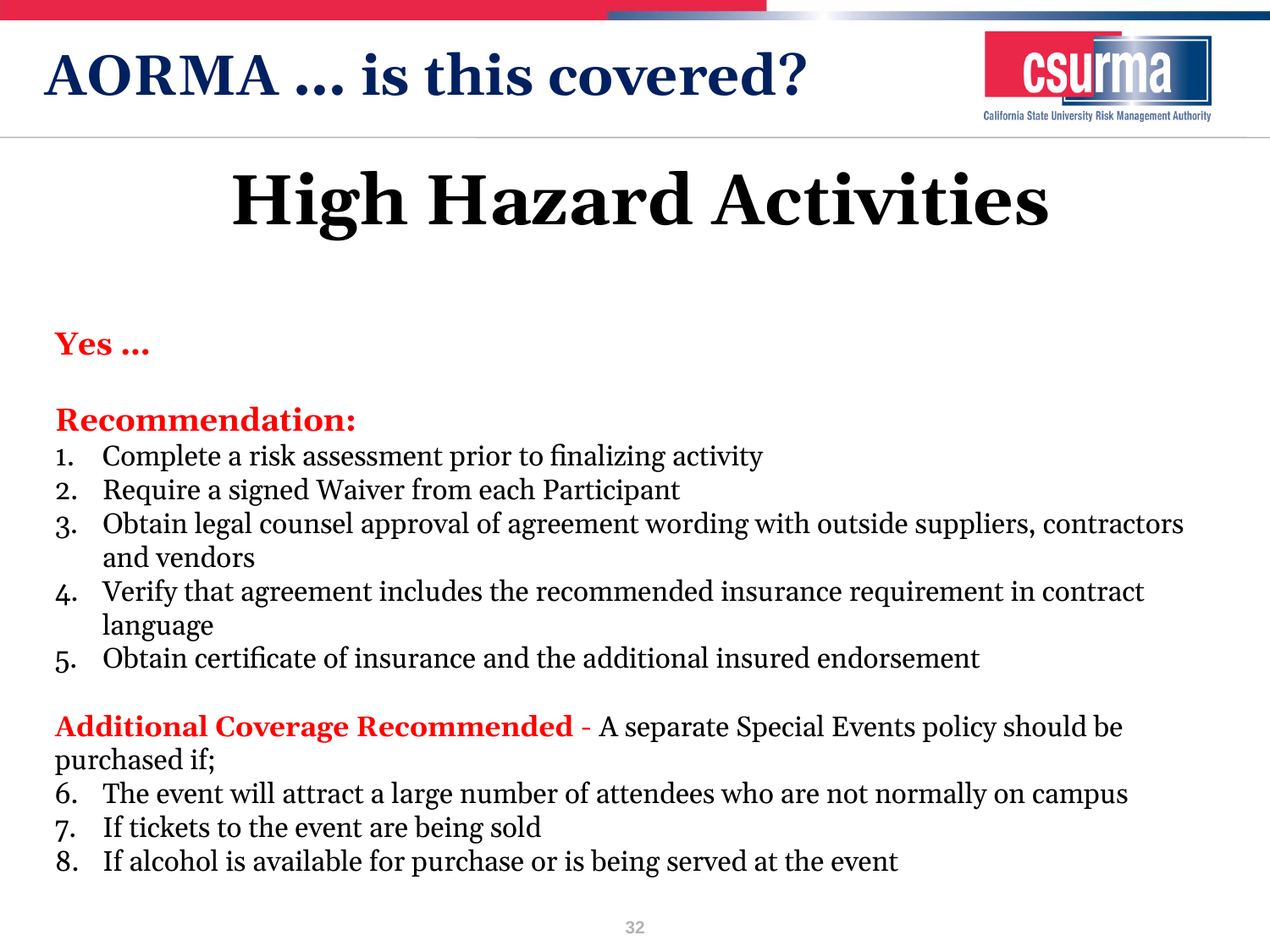

# AORMA … is this covered?
High Hazard Activities

Yes …

Recommendation:
Complete a risk assessment prior to finalizing activity
Require a signed Waiver from each Participant
Obtain legal counsel approval of agreement wording with outside suppliers, contractors and vendors
Verify that agreement includes the recommended insurance requirement in contract language
Obtain certificate of insurance and the additional insured endorsement

Additional Coverage Recommended - A separate Special Events policy should be purchased if;
The event will attract a large number of attendees who are not normally on campus
If tickets to the event are being sold
If alcohol is available for purchase or is being served at the event

32